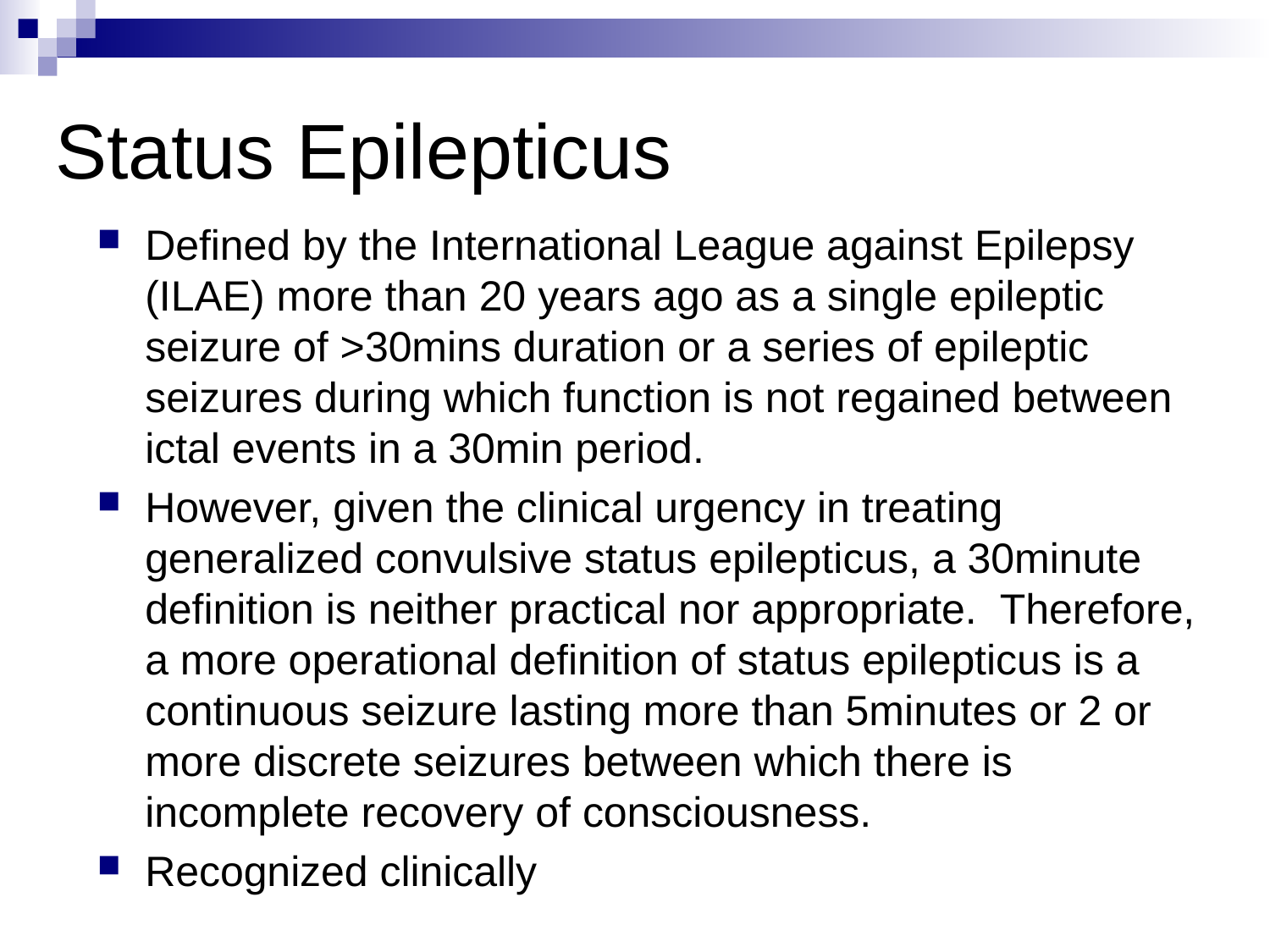

# Status Epilepticus
Defined by the International League against Epilepsy (ILAE) more than 20 years ago as a single epileptic seizure of >30mins duration or a series of epileptic seizures during which function is not regained between ictal events in a 30min period.
However, given the clinical urgency in treating generalized convulsive status epilepticus, a 30minute definition is neither practical nor appropriate.  Therefore, a more operational definition of status epilepticus is a continuous seizure lasting more than 5minutes or 2 or more discrete seizures between which there is incomplete recovery of consciousness.
Recognized clinically